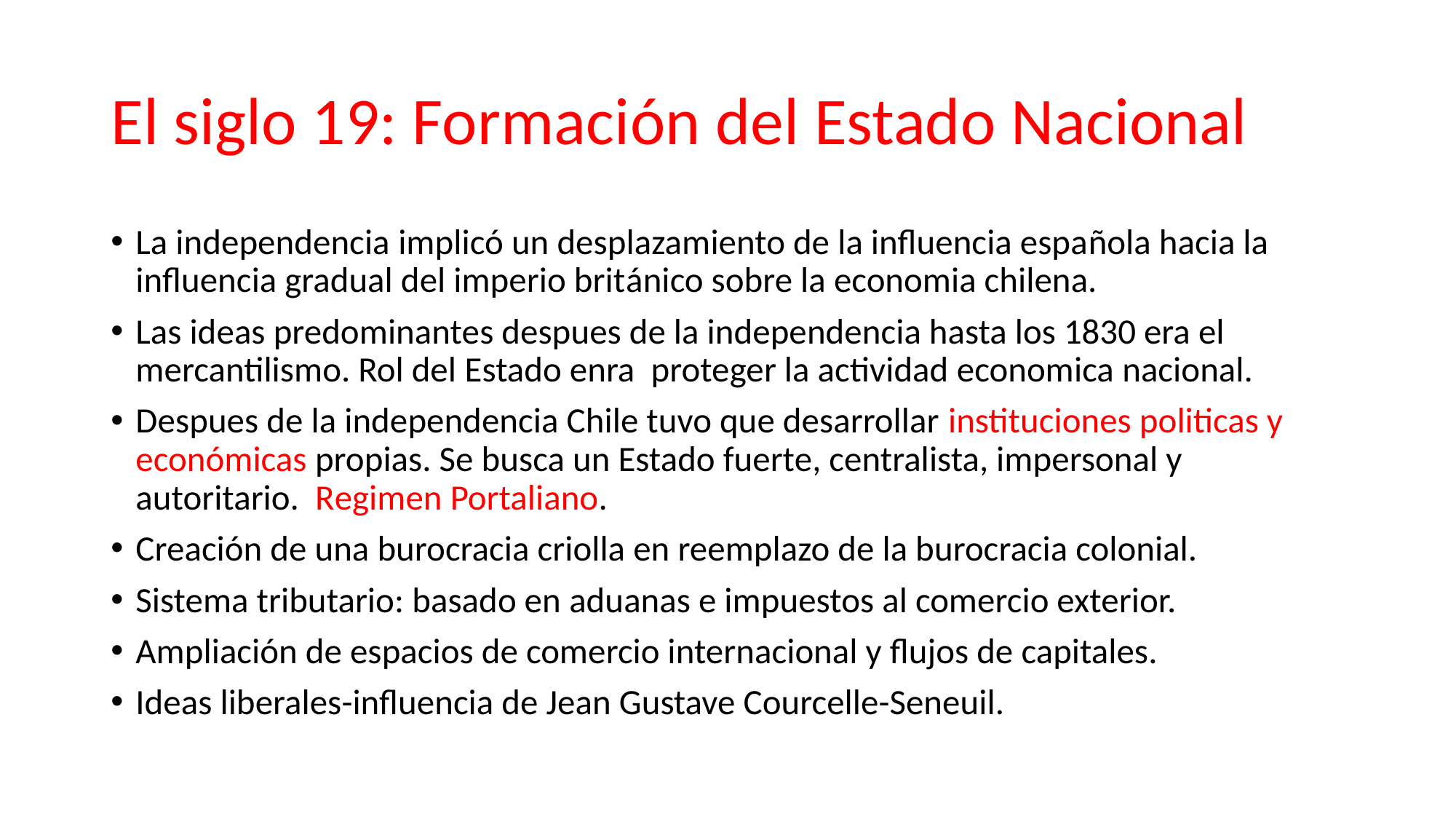

# El siglo 19: Formación del Estado Nacional
La independencia implicó un desplazamiento de la influencia española hacia la influencia gradual del imperio británico sobre la economia chilena.
Las ideas predominantes despues de la independencia hasta los 1830 era el mercantilismo. Rol del Estado enra  proteger la actividad economica nacional.
Despues de la independencia Chile tuvo que desarrollar instituciones politicas y económicas propias. Se busca un Estado fuerte, centralista, impersonal y autoritario.  Regimen Portaliano.
Creación de una burocracia criolla en reemplazo de la burocracia colonial.
Sistema tributario: basado en aduanas e impuestos al comercio exterior.
Ampliación de espacios de comercio internacional y flujos de capitales.
Ideas liberales-influencia de Jean Gustave Courcelle-Seneuil.